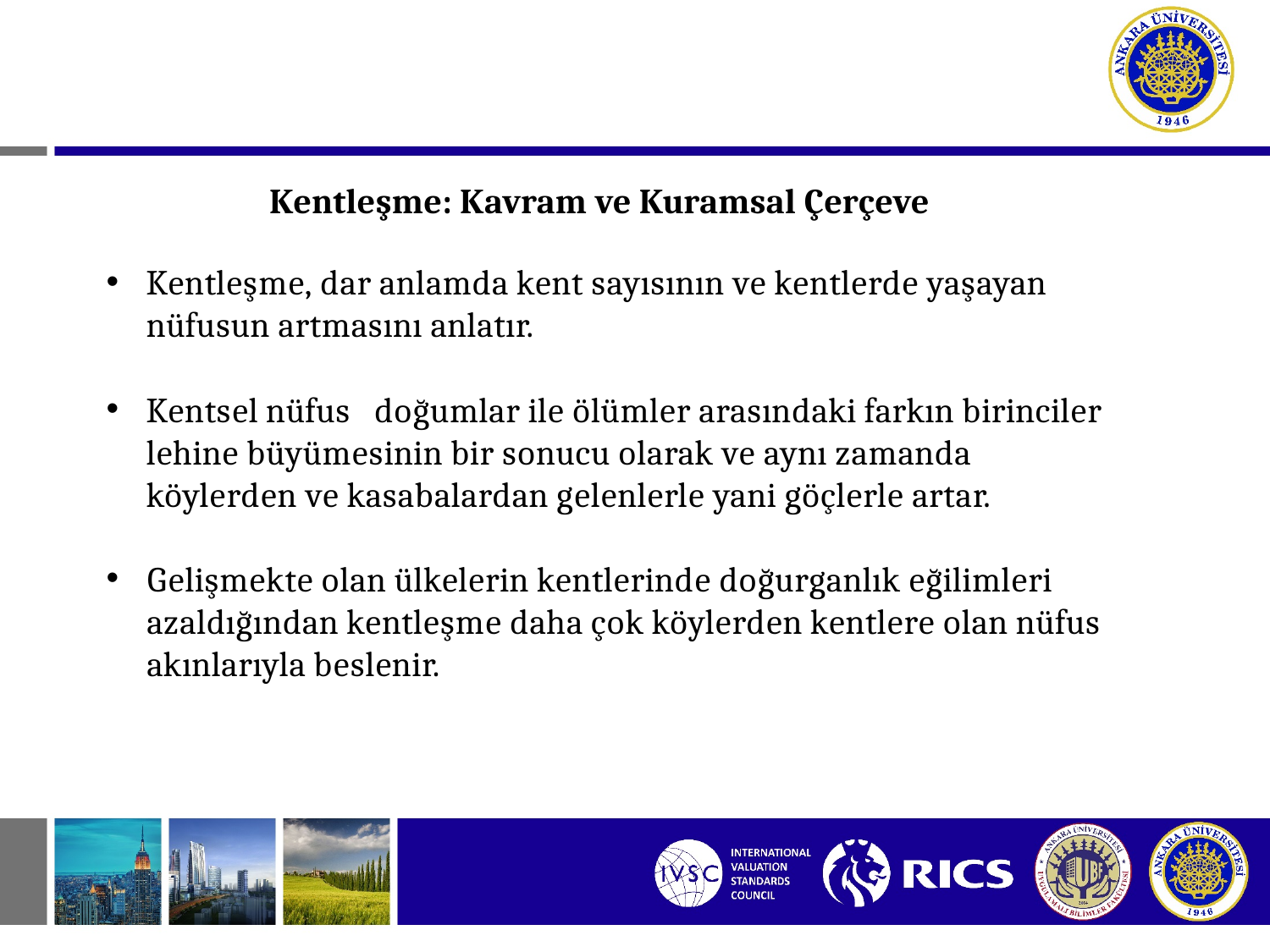

Kentleşme: Kavram ve Kuramsal Çerçeve
Kentleşme, dar anlamda kent sayısının ve kentlerde yaşayan nüfusun artmasını anlatır.

Kentsel nüfus   doğumlar ile ölümler arasındaki farkın birinciler lehine büyümesinin bir sonucu olarak ve aynı zamanda köylerden ve kasabalardan gelenlerle yani göçlerle artar.

Gelişmekte olan ülkelerin kentlerinde doğurganlık eğilimleri azaldığından kentleşme daha çok köylerden kentlere olan nüfus akınlarıyla beslenir.